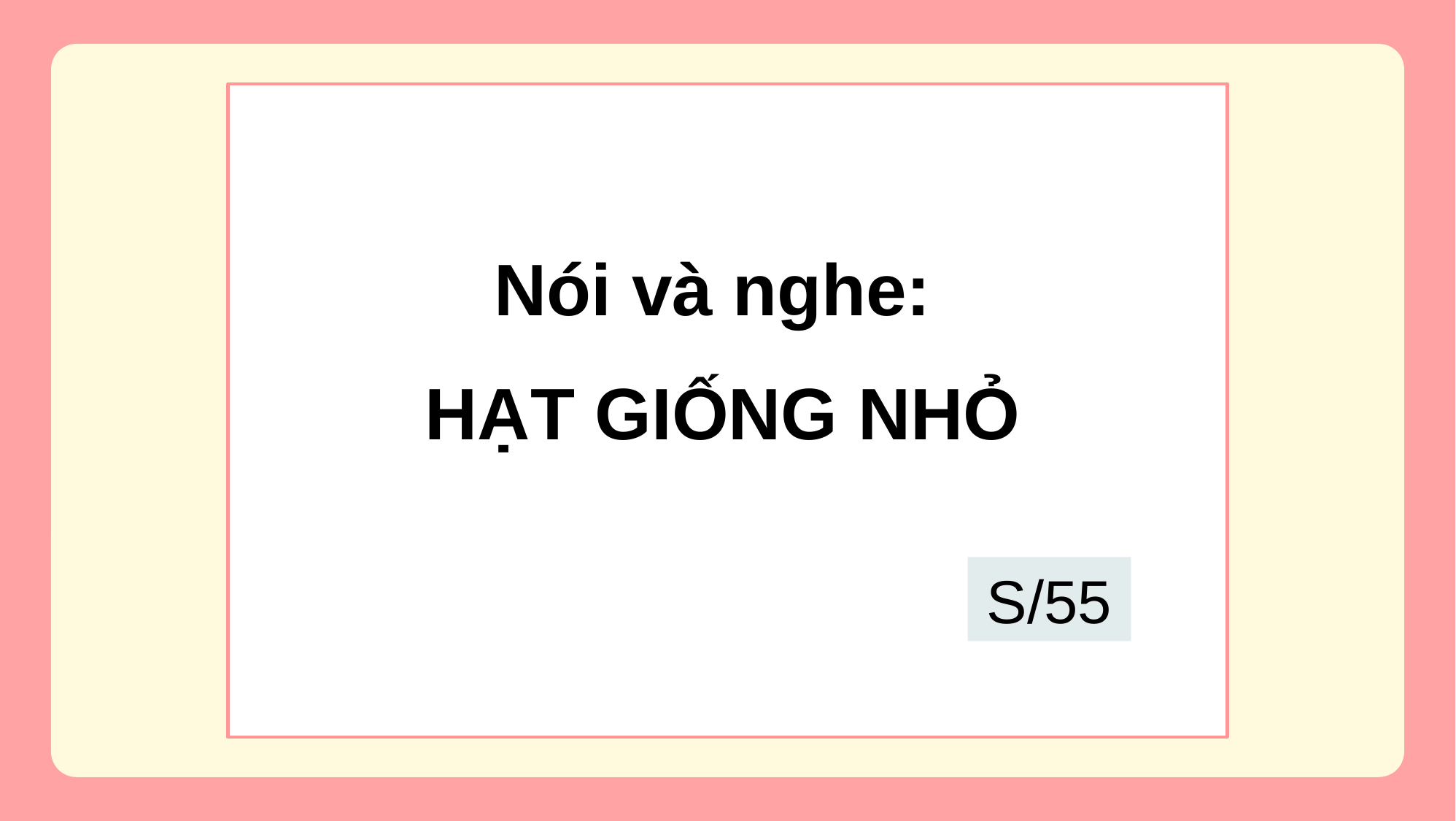

Nói và nghe:
HẠT GIỐNG NHỎ
S/55